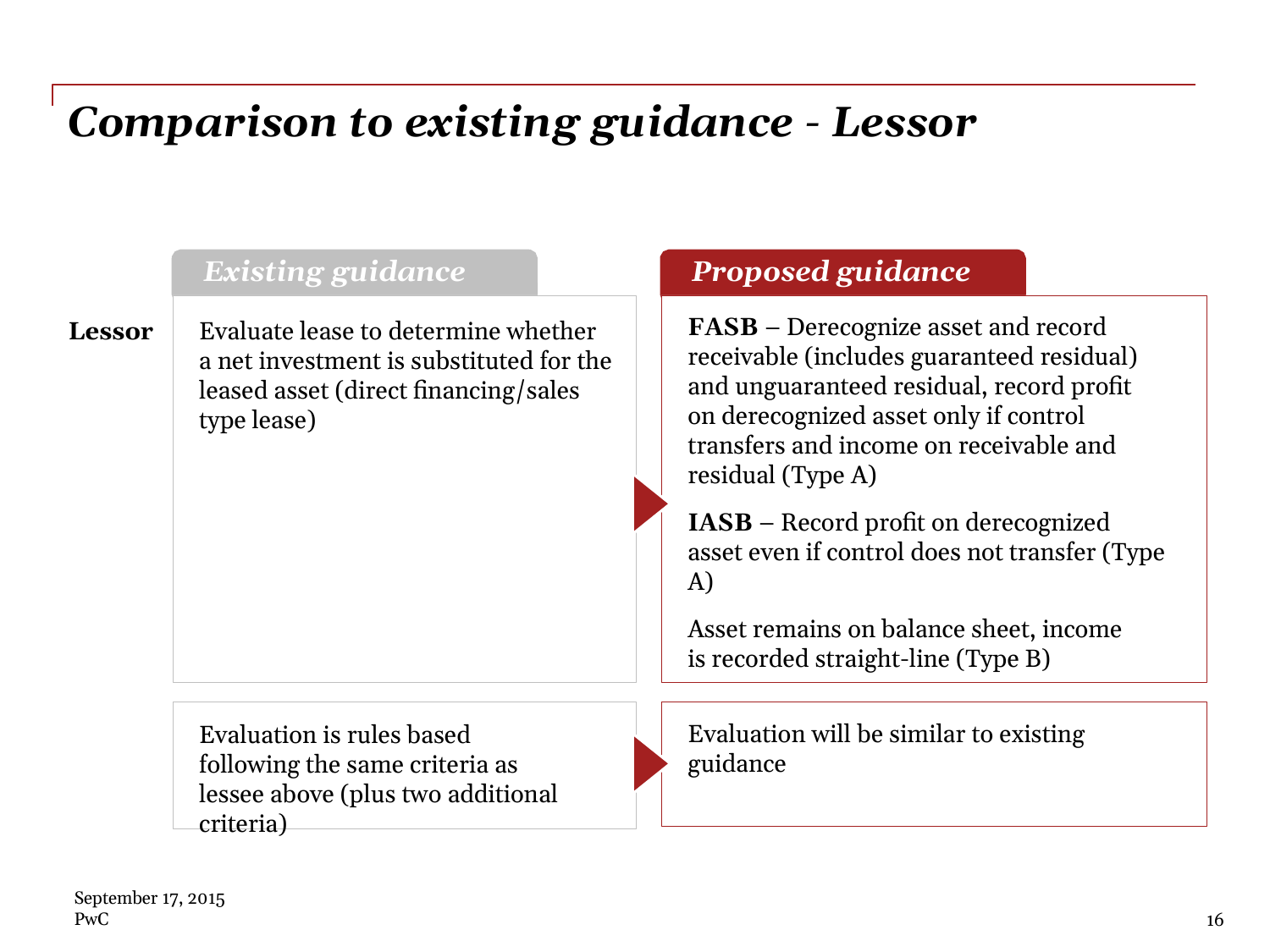

# Comparison to existing guidance - Lessor

Existing guidance
Proposed guidance

FASB – Derecognize asset and record receivable (includes guaranteed residual) and unguaranteed residual, record profit on derecognized asset only if control transfers and income on receivable and residual (Type A)

IASB – Record profit on derecognized asset even if control does not transfer (Type A)

Asset remains on balance sheet, income is recorded straight-line (Type B)

Evaluate lease to determine whether a net investment is substituted for the leased asset (direct financing/sales type lease)
Lessor

Evaluation will be similar to existing guidance
Evaluation is rules based following the same criteria as lessee above (plus two additional criteria)

September 17, 2015
PwC
16